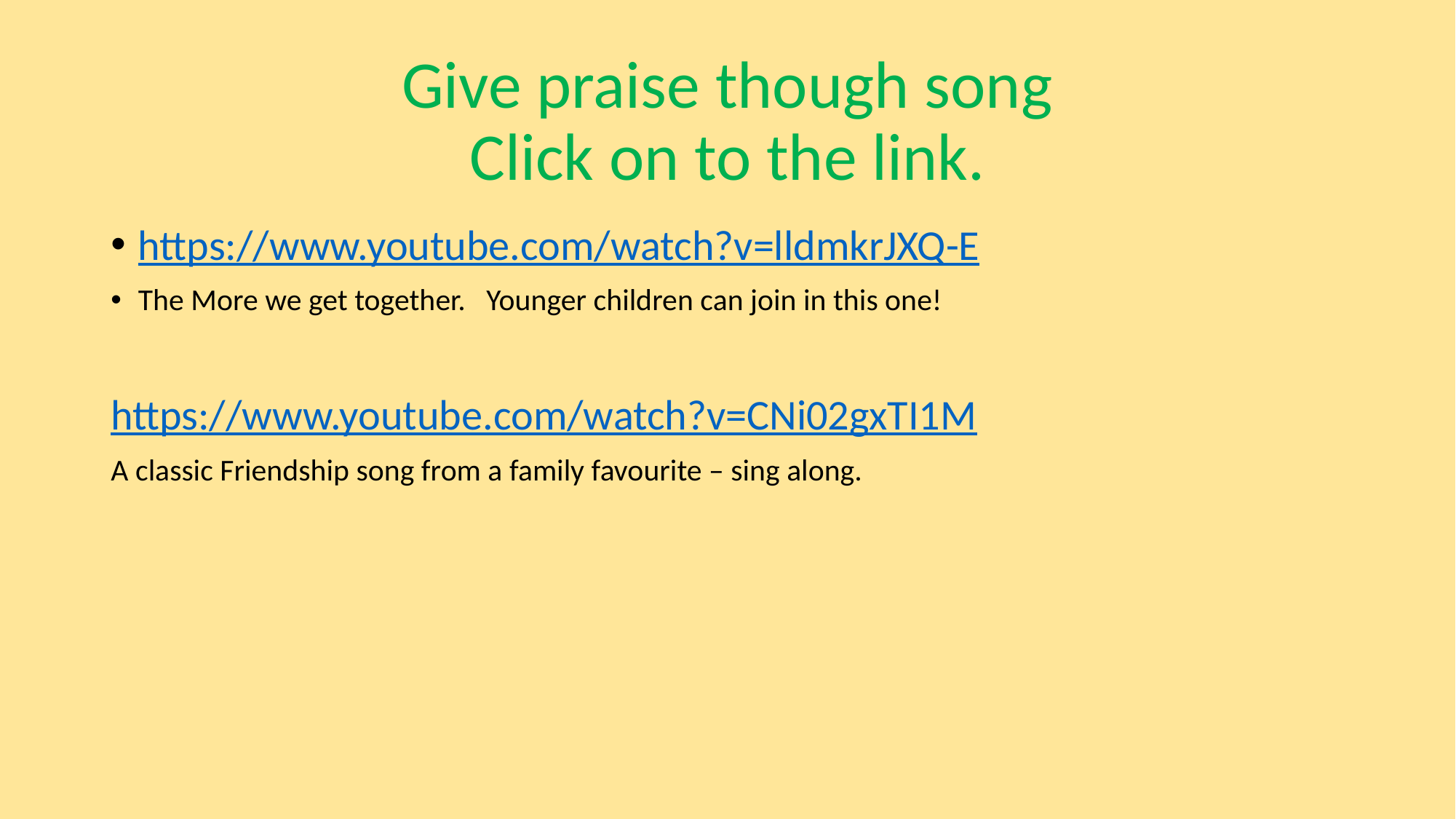

# Give praise though song Click on to the link.
https://www.youtube.com/watch?v=lldmkrJXQ-E
The More we get together.   Younger children can join in this one!

https://www.youtube.com/watch?v=CNi02gxTI1M
A classic Friendship song from a family favourite – sing along.